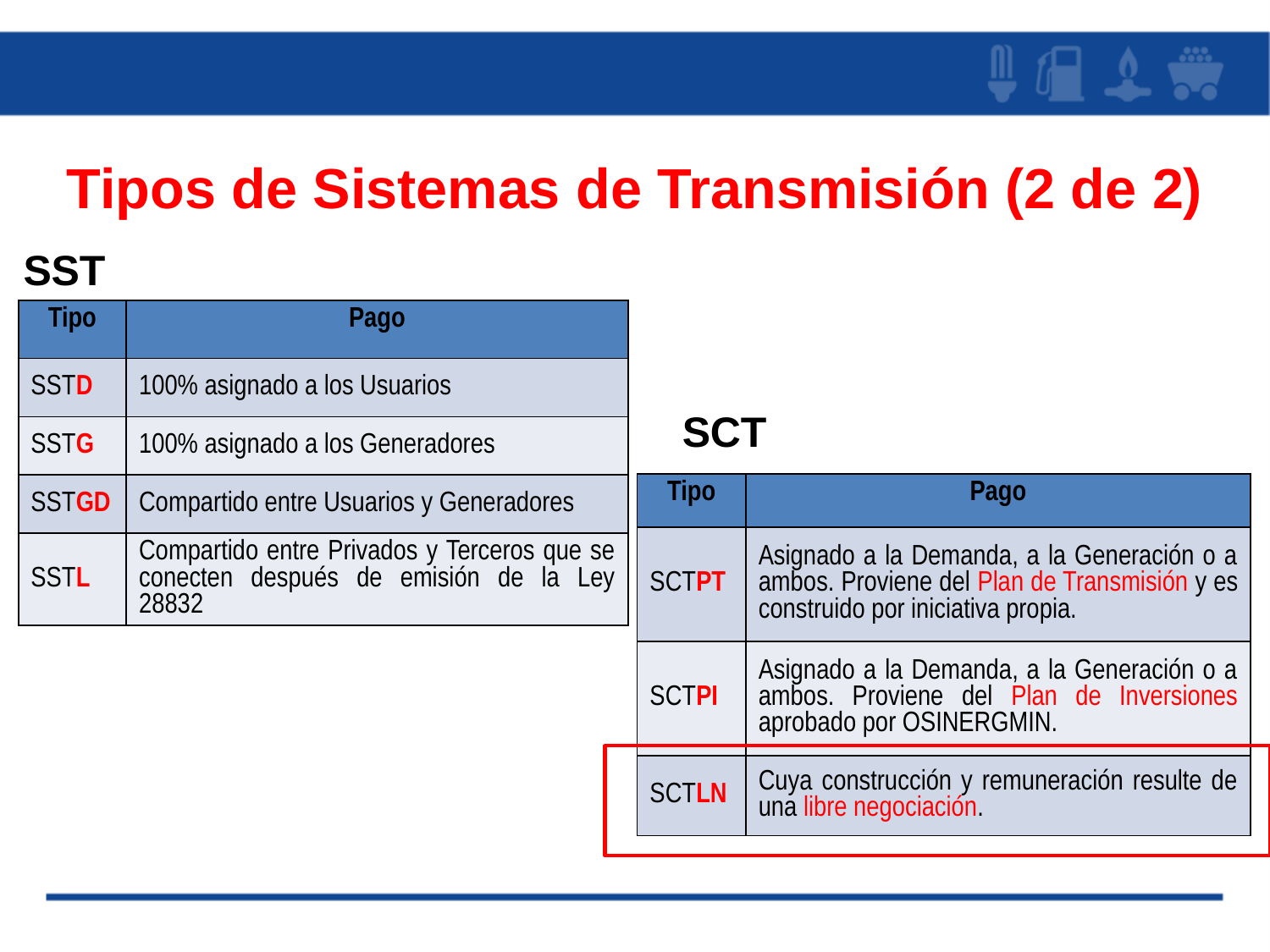

# Tipos de Sistemas de Transmisión (2 de 2)
SST
| Tipo | Pago |
| --- | --- |
| SSTD | 100% asignado a los Usuarios |
| SSTG | 100% asignado a los Generadores |
| SSTGD | Compartido entre Usuarios y Generadores |
| SSTL | Compartido entre Privados y Terceros que se conecten después de emisión de la Ley 28832 |
SCT
| Tipo | Pago |
| --- | --- |
| SCTPT | Asignado a la Demanda, a la Generación o a ambos. Proviene del Plan de Transmisión y es construido por iniciativa propia. |
| SCTPI | Asignado a la Demanda, a la Generación o a ambos. Proviene del Plan de Inversiones aprobado por OSINERGMIN. |
| SCTLN | Cuya construcción y remuneración resulte de una libre negociación. |